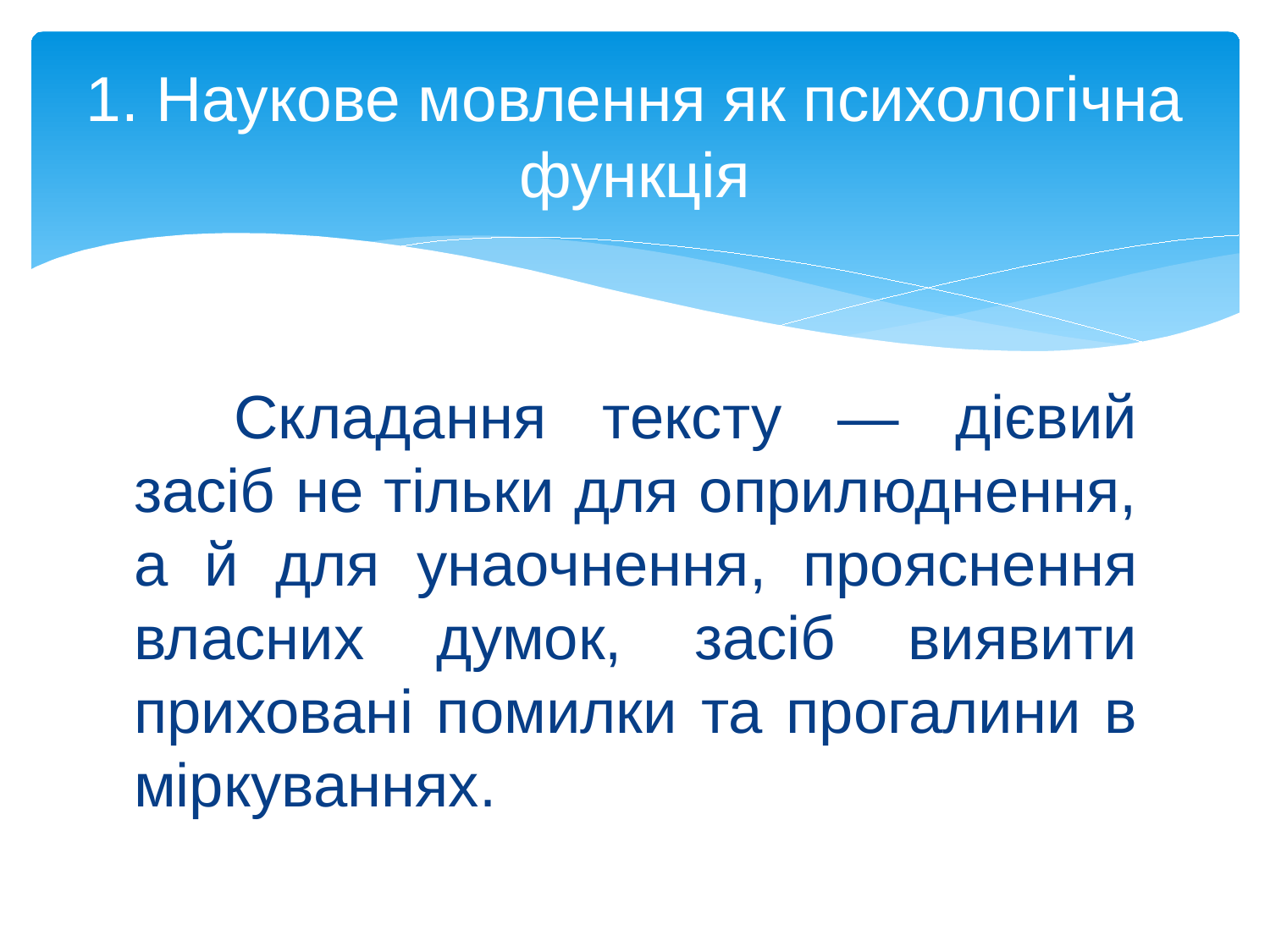

# 1. Наукове мовлення як психологічна функція
	Складання тексту — дієвий засіб не тільки для оприлюднення, а й для унаочнення, прояснення власних думок, засіб виявити приховані помилки та прогалини в міркуваннях.